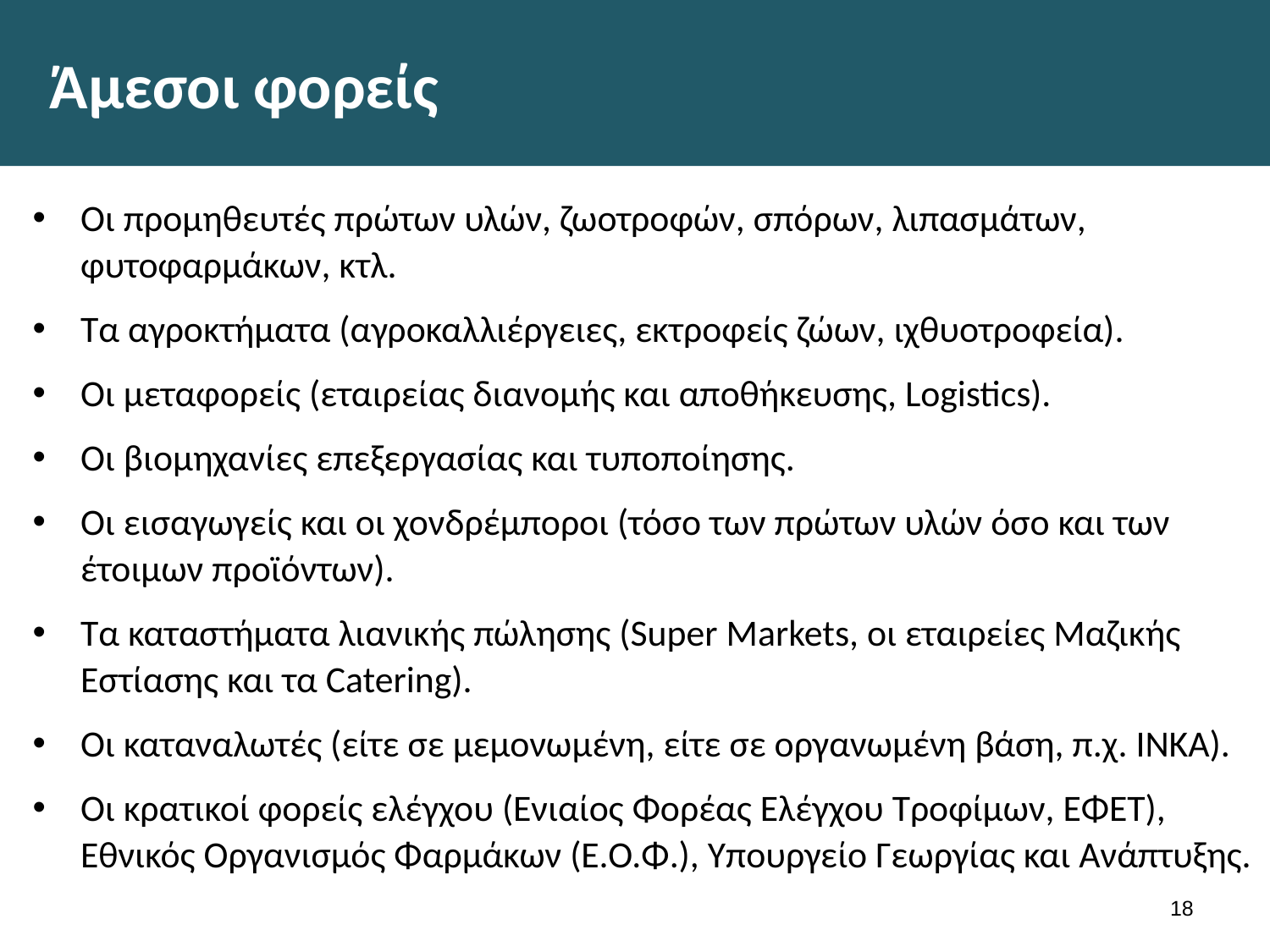

# Άμεσοι φορείς
Οι προμηθευτές πρώτων υλών, ζωοτροφών, σπόρων, λιπασμάτων, φυτοφαρμάκων, κτλ.
Τα αγροκτήματα (αγροκαλλιέργειες, εκτροφείς ζώων, ιχθυοτροφεία).
Οι μεταφορείς (εταιρείας διανομής και αποθήκευσης, Logistics).
Οι βιομηχανίες επεξεργασίας και τυποποίησης.
Οι εισαγωγείς και οι χονδρέμποροι (τόσο των πρώτων υλών όσο και των έτοιμων προϊόντων).
Τα καταστήματα λιανικής πώλησης (Super Markets, οι εταιρείες Μαζικής Εστίασης και τα Catering).
Οι καταναλωτές (είτε σε μεμονωμένη, είτε σε οργανωμένη βάση, π.χ. ΙΝΚΑ).
Οι κρατικοί φορείς ελέγχου (Ενιαίος Φορέας Ελέγχου Τροφίμων, ΕΦΕΤ), Εθνικός Οργανισμός Φαρμάκων (Ε.Ο.Φ.), Υπουργείο Γεωργίας και Ανάπτυξης.
18